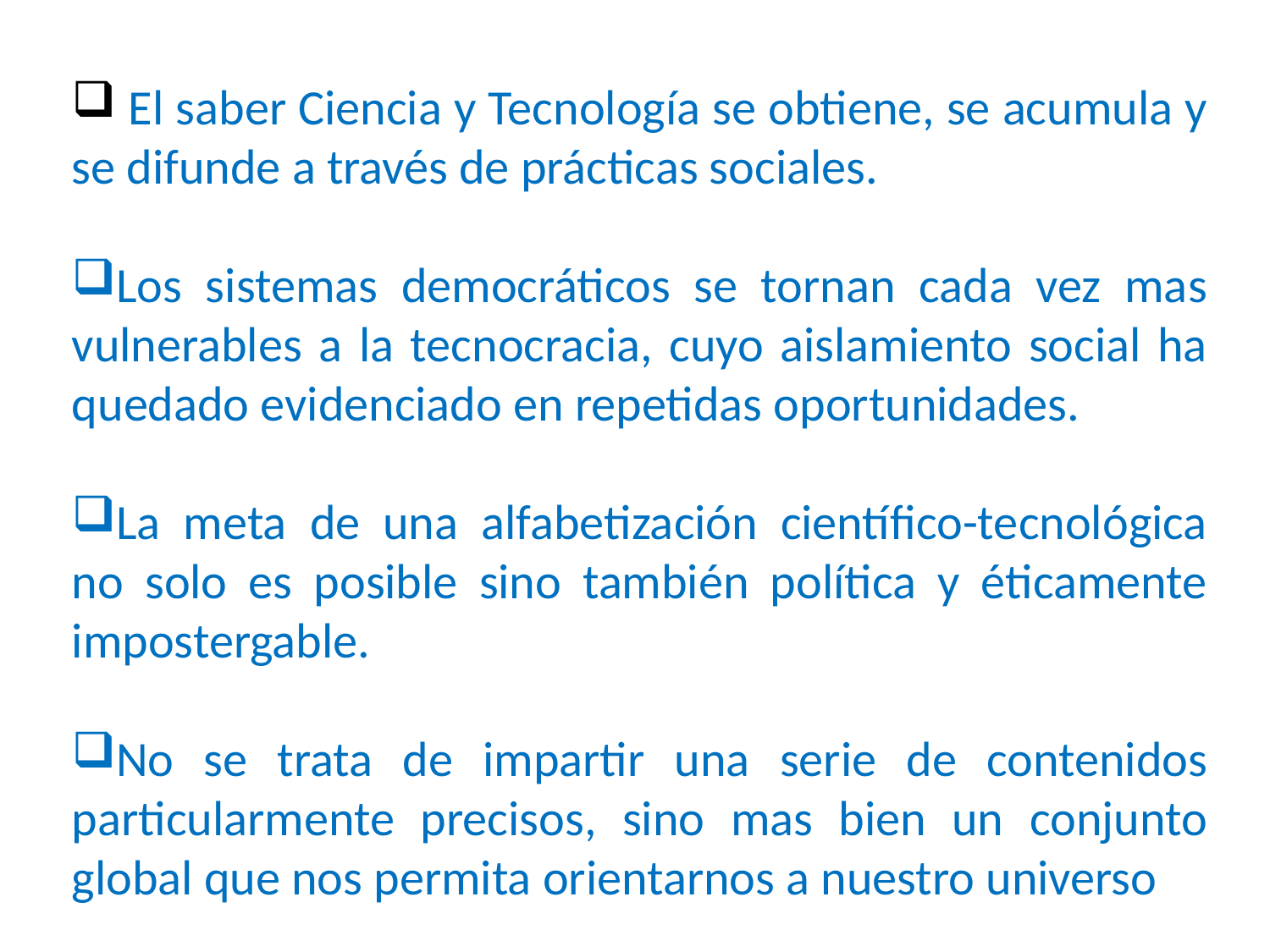

El saber Ciencia y Tecnología se obtiene, se acumula y se difunde a través de prácticas sociales.

Los sistemas democráticos se tornan cada vez mas vulnerables a la tecnocracia, cuyo aislamiento social ha quedado evidenciado en repetidas oportunidades.

La meta de una alfabetización científico-tecnológica no solo es posible sino también política y éticamente impostergable.

No se trata de impartir una serie de contenidos particularmente precisos, sino mas bien un conjunto global que nos permita orientarnos a nuestro universo